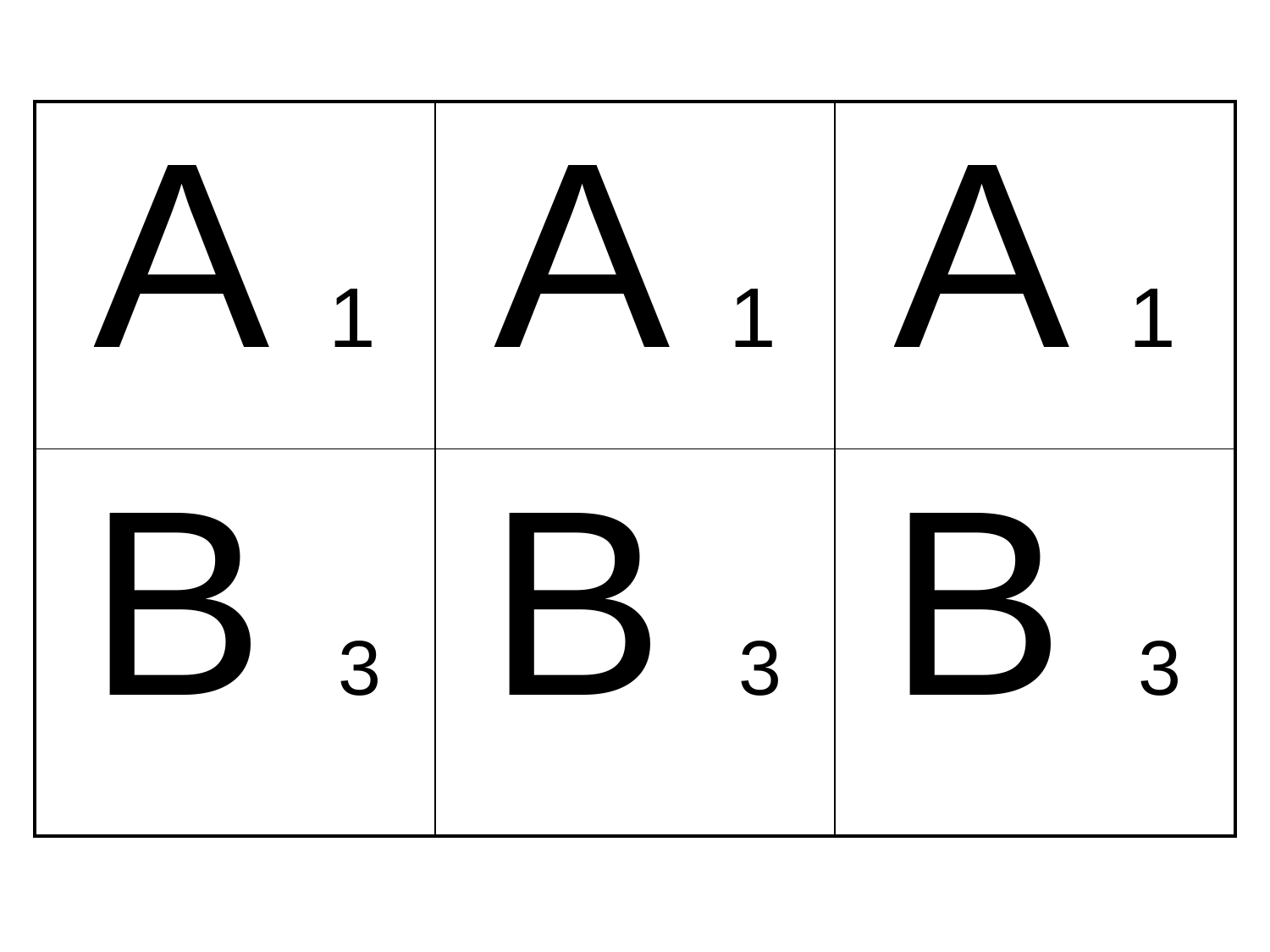

| A 1 | A 1 | A 1 |
| --- | --- | --- |
| B 3 | B 3 | B 3 |